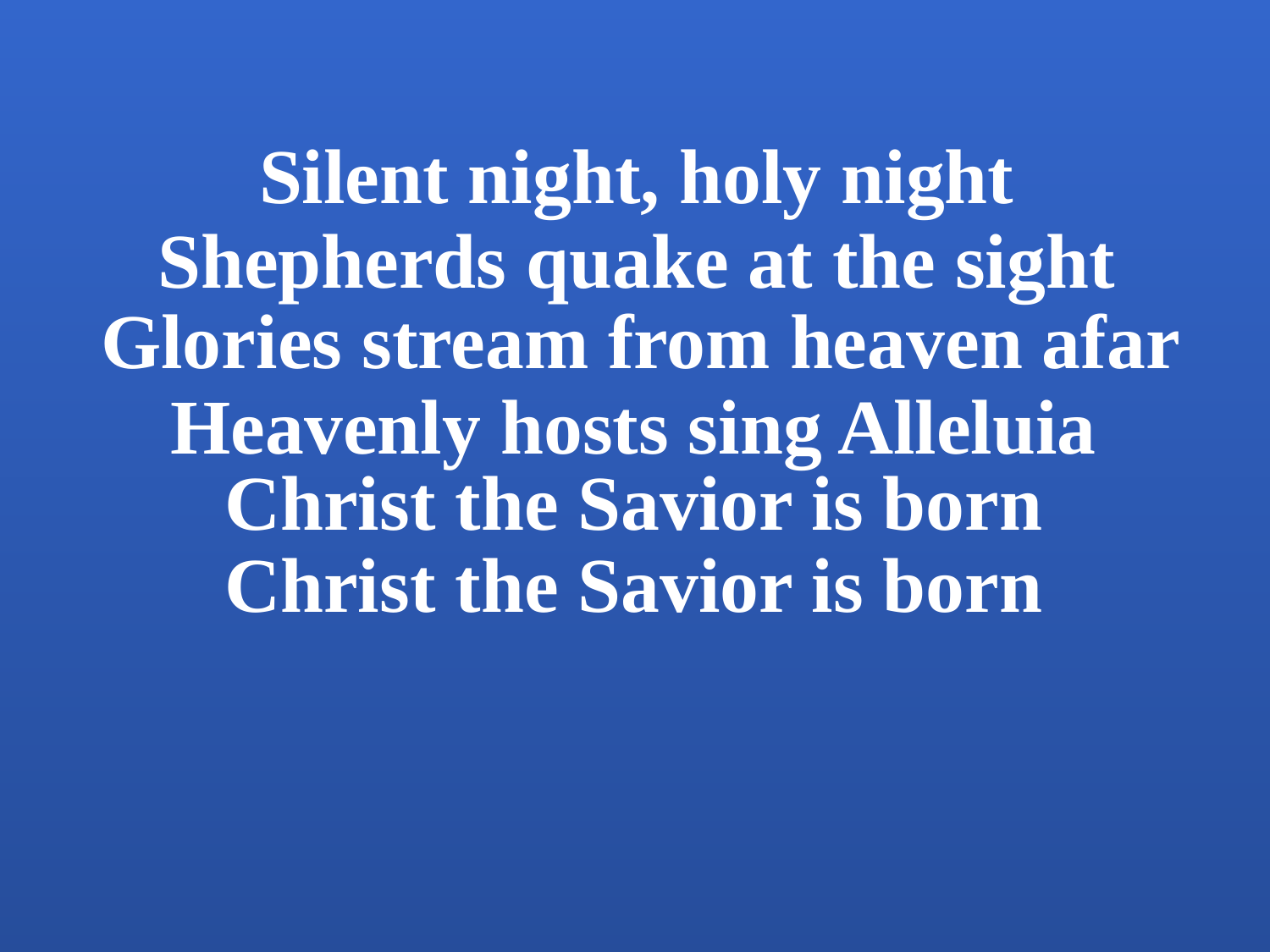

Silent night, holy night
Shepherds quake at the sight
Glories stream from heaven afar
Heavenly hosts sing Alleluia
Christ the Savior is born
Christ the Savior is born